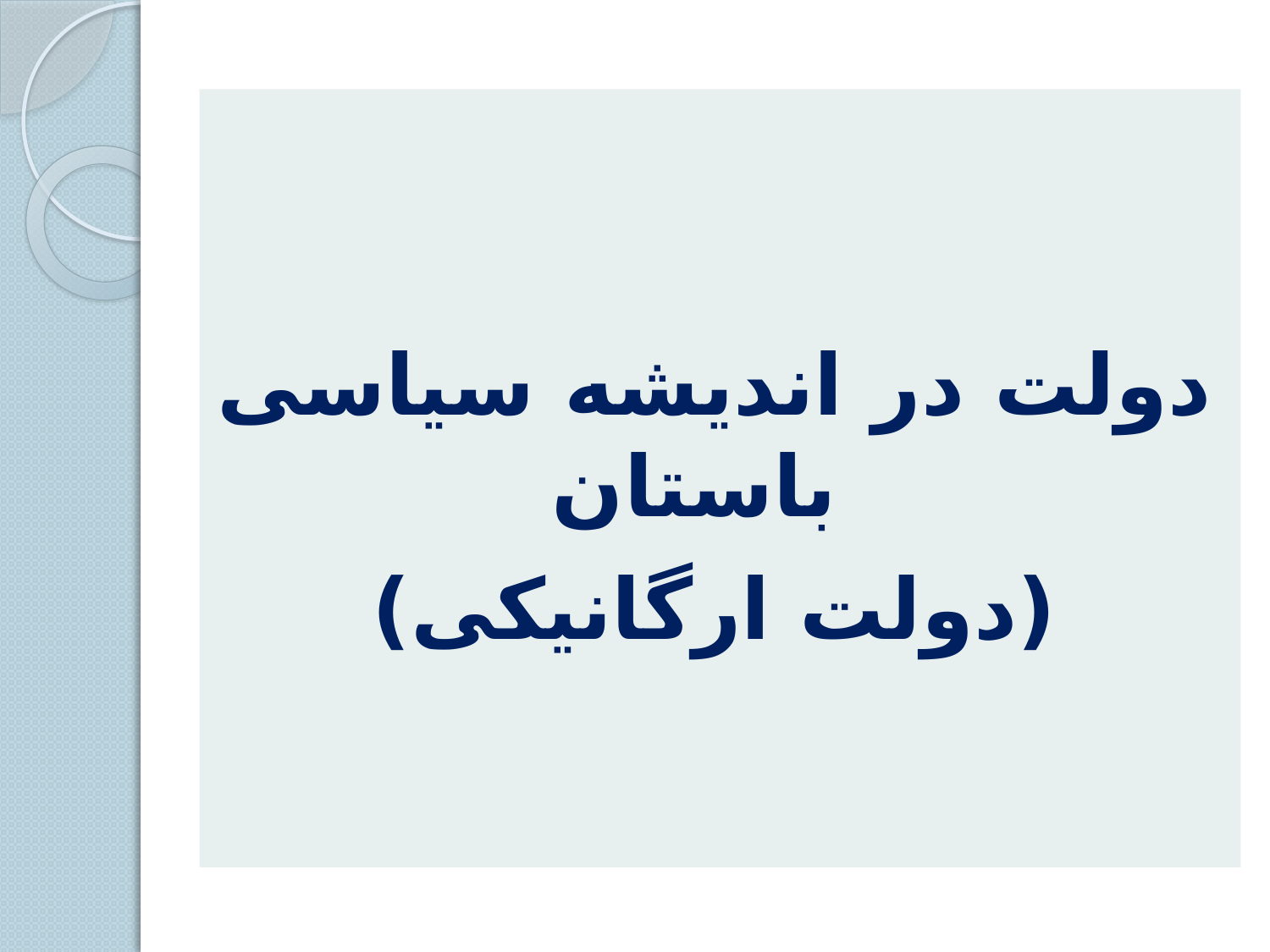

دولت در اندیشه سیاسی باستان
(دولت ارگانیکی)